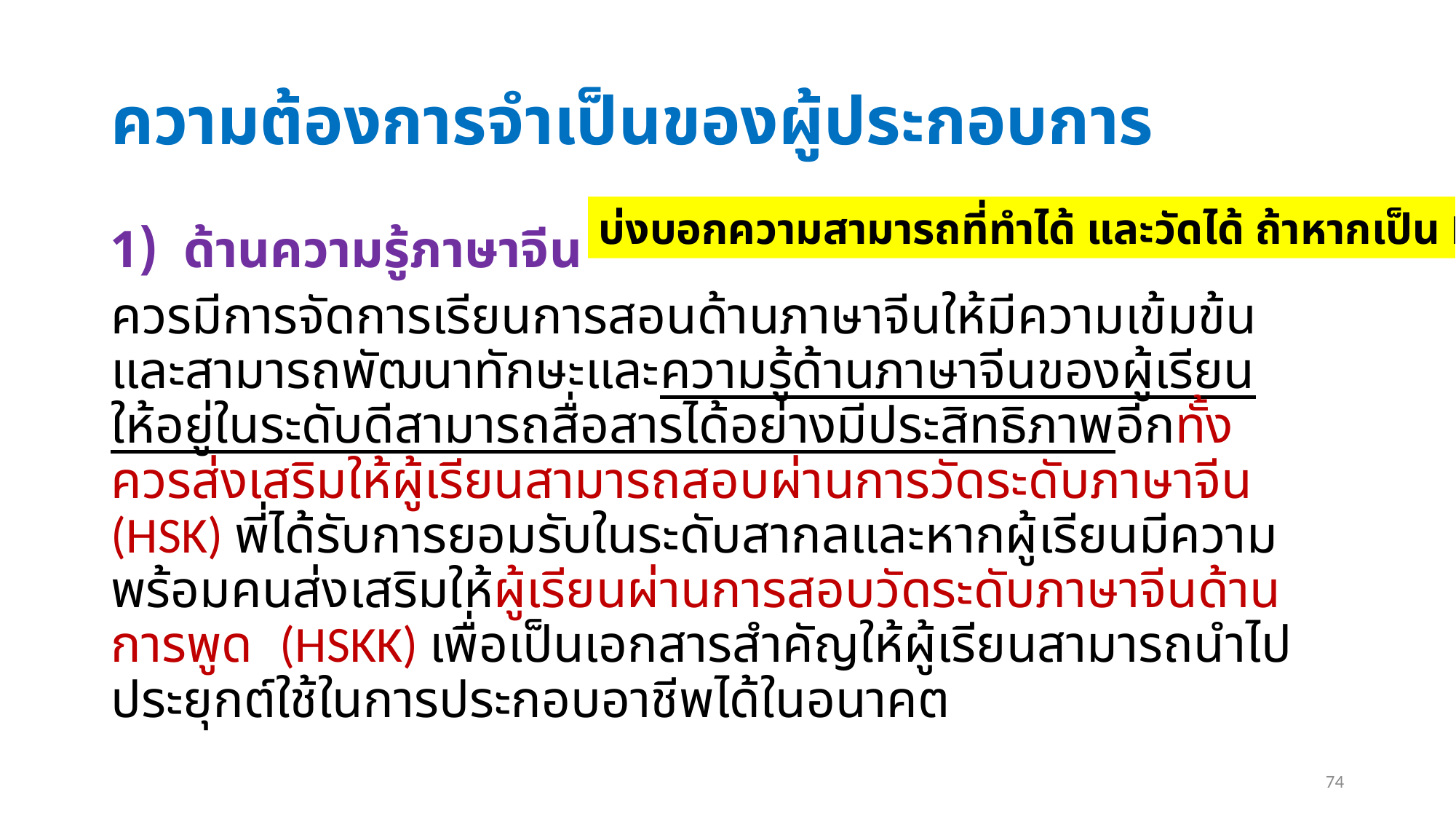

# ความต้องการจำเป็นของผู้ประกอบการ
บ่งบอกความสามารถที่ทำได้ และวัดได้ ถ้าหากเป็น PLO
ด้านความรู้ภาษาจีน
ควรมีการจัดการเรียนการสอนด้านภาษาจีนให้มีความเข้มข้นและสามารถพัฒนาทักษะและความรู้ด้านภาษาจีนของผู้เรียนให้อยู่ในระดับดีสามารถสื่อสารได้อย่างมีประสิทธิภาพอีกทั้งควรส่งเสริมให้ผู้เรียนสามารถสอบผ่านการวัดระดับภาษาจีน  (HSK) พี่ได้รับการยอมรับในระดับสากลและหากผู้เรียนมีความพร้อมคนส่งเสริมให้ผู้เรียนผ่านการสอบวัดระดับภาษาจีนด้านการพูด  (HSKK) เพื่อเป็นเอกสารสำคัญให้ผู้เรียนสามารถนำไปประยุกต์ใช้ในการประกอบอาชีพได้ในอนาคต
74